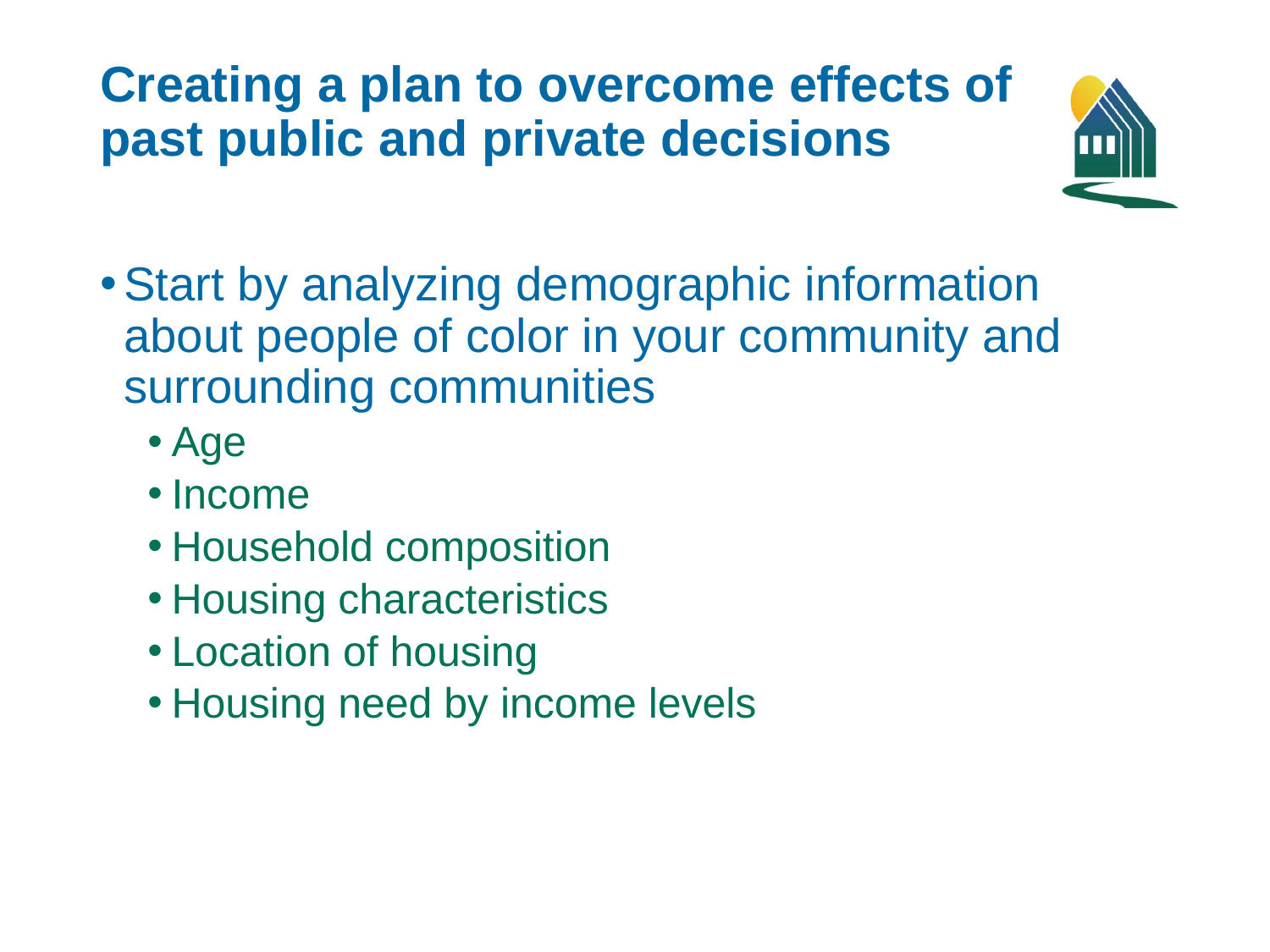

# Creating a plan to overcome effects of past public and private decisions
Start by analyzing demographic information about people of color in your community and surrounding communities
Age
Income
Household composition
Housing characteristics
Location of housing
Housing need by income levels